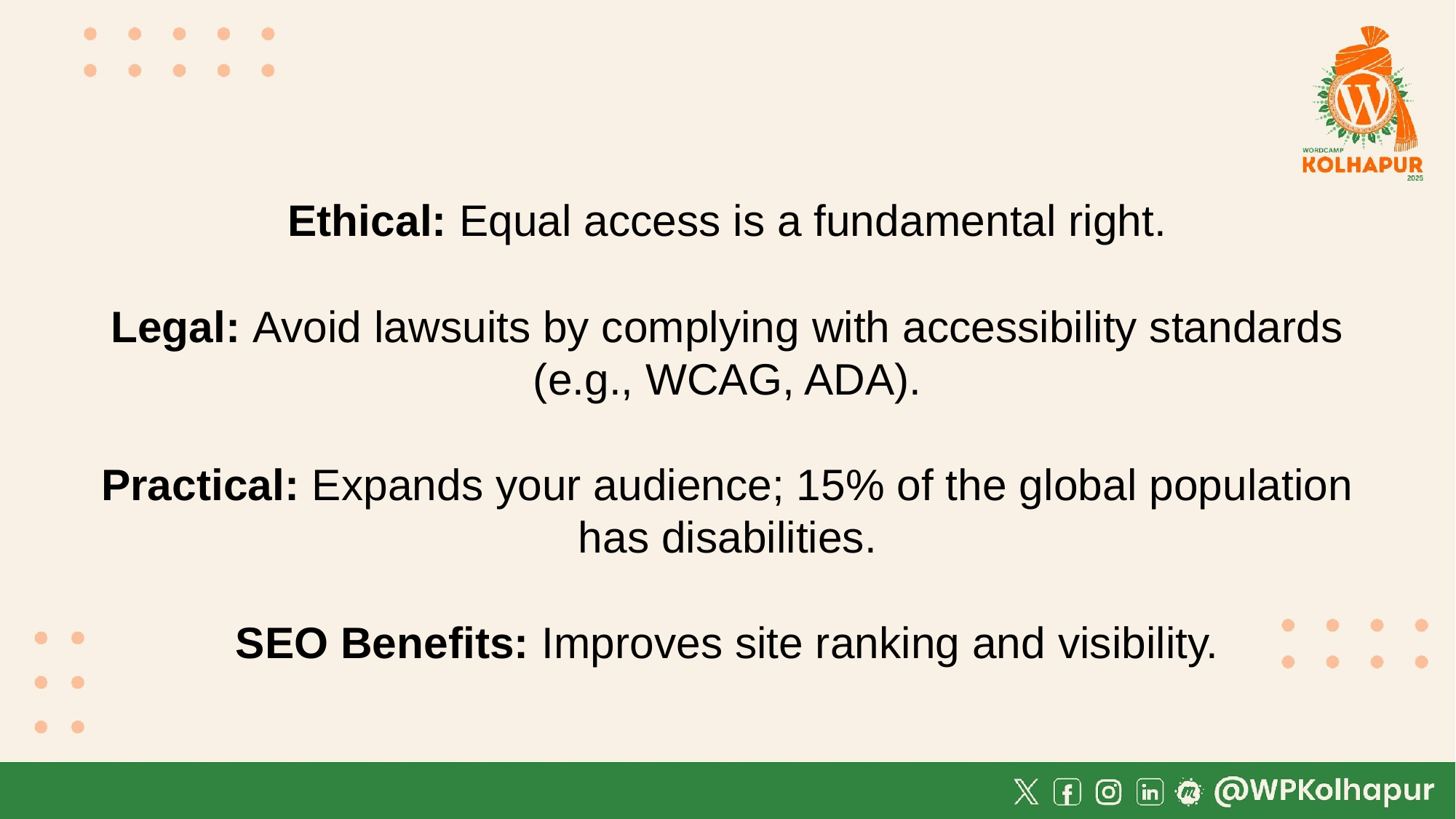

Ethical: Equal access is a fundamental right.

Legal: Avoid lawsuits by complying with accessibility standards (e.g., WCAG, ADA).

Practical: Expands your audience; 15% of the global population has disabilities.

SEO Benefits: Improves site ranking and visibility.